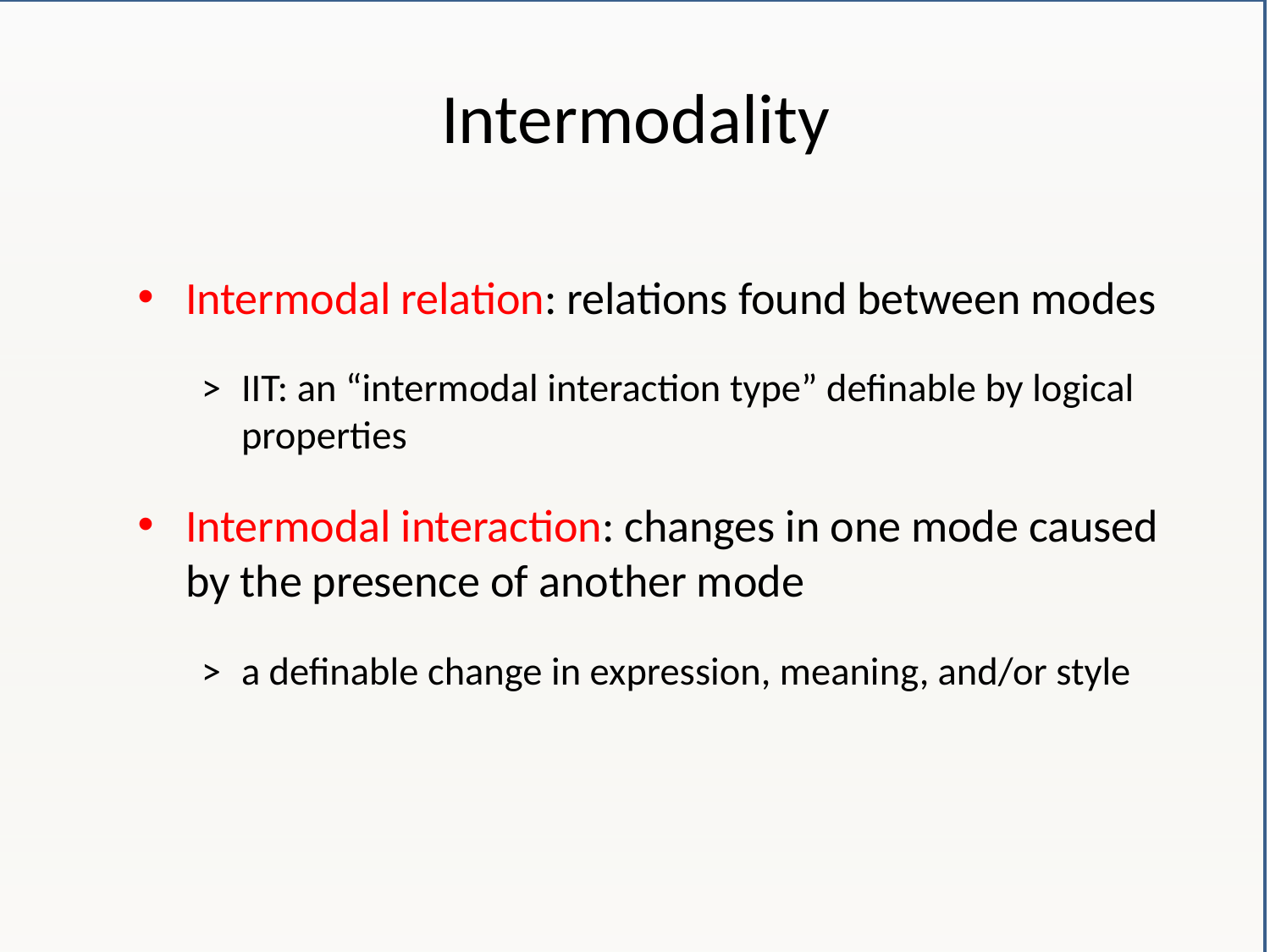

# Intermodality
Intermodal relation: relations found between modes
>	IIT: an “intermodal interaction type” definable by logical properties
Intermodal interaction: changes in one mode caused by the presence of another mode
>	a definable change in expression, meaning, and/or style